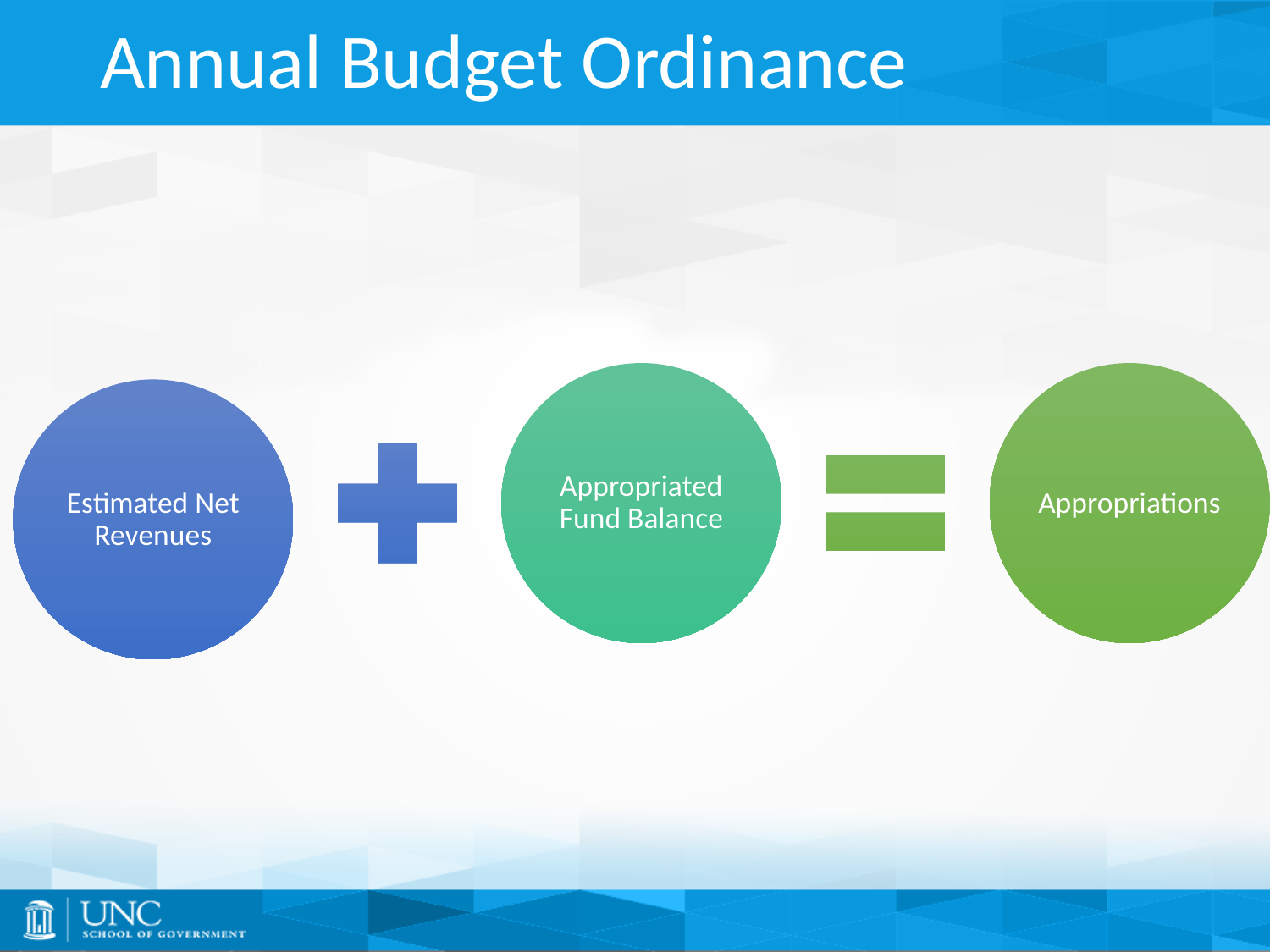

# Annual Budget Ordinance
Estimated Net Revenues

Appropriated Fund Balance

Appropriations